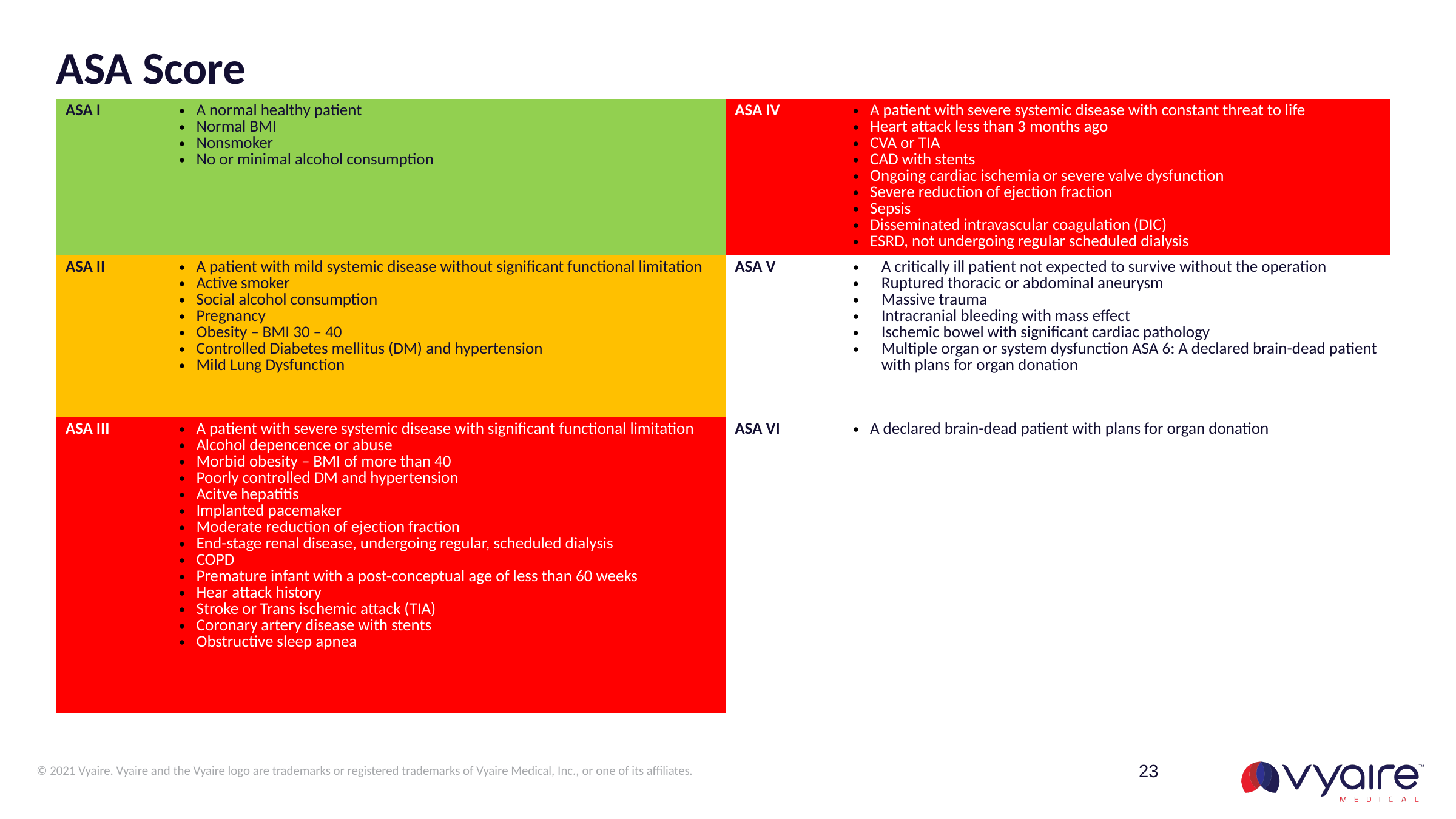

# ASA Score
| ASA I | A normal healthy patient Normal BMI Nonsmoker No or minimal alcohol consumption | ASA IV | A patient with severe systemic disease with constant threat to life Heart attack less than 3 months ago  CVA or TIA  CAD with stents  Ongoing cardiac ischemia or severe valve dysfunction  Severe reduction of ejection fraction  Sepsis Disseminated intravascular coagulation (DIC)  ESRD, not undergoing regular scheduled dialysis |
| --- | --- | --- | --- |
| ASA II | A patient with mild systemic disease without significant functional limitation Active smoker Social alcohol consumption Pregnancy Obesity – BMI 30 – 40 Controlled Diabetes mellitus (DM) and hypertension Mild Lung Dysfunction | ASA V | A critically ill patient not expected to survive without the operation Ruptured thoracic or abdominal aneurysm  Massive trauma  Intracranial bleeding with mass effect  Ischemic bowel with significant cardiac pathology  Multiple organ or system dysfunction ASA 6: A declared brain-dead patient with plans for organ donation |
| ASA III | A patient with severe systemic disease with significant functional limitation Alcohol depencence or abuse Morbid obesity – BMI of more than 40 Poorly controlled DM and hypertension Acitve hepatitis Implanted pacemaker Moderate reduction of ejection fraction End-stage renal disease, undergoing regular, scheduled dialysis COPD Premature infant with a post-conceptual age of less than 60 weeks Hear attack history Stroke or Trans ischemic attack (TIA) Coronary artery disease with stents Obstructive sleep apnea | ASA VI | A declared brain-dead patient with plans for organ donation |
23